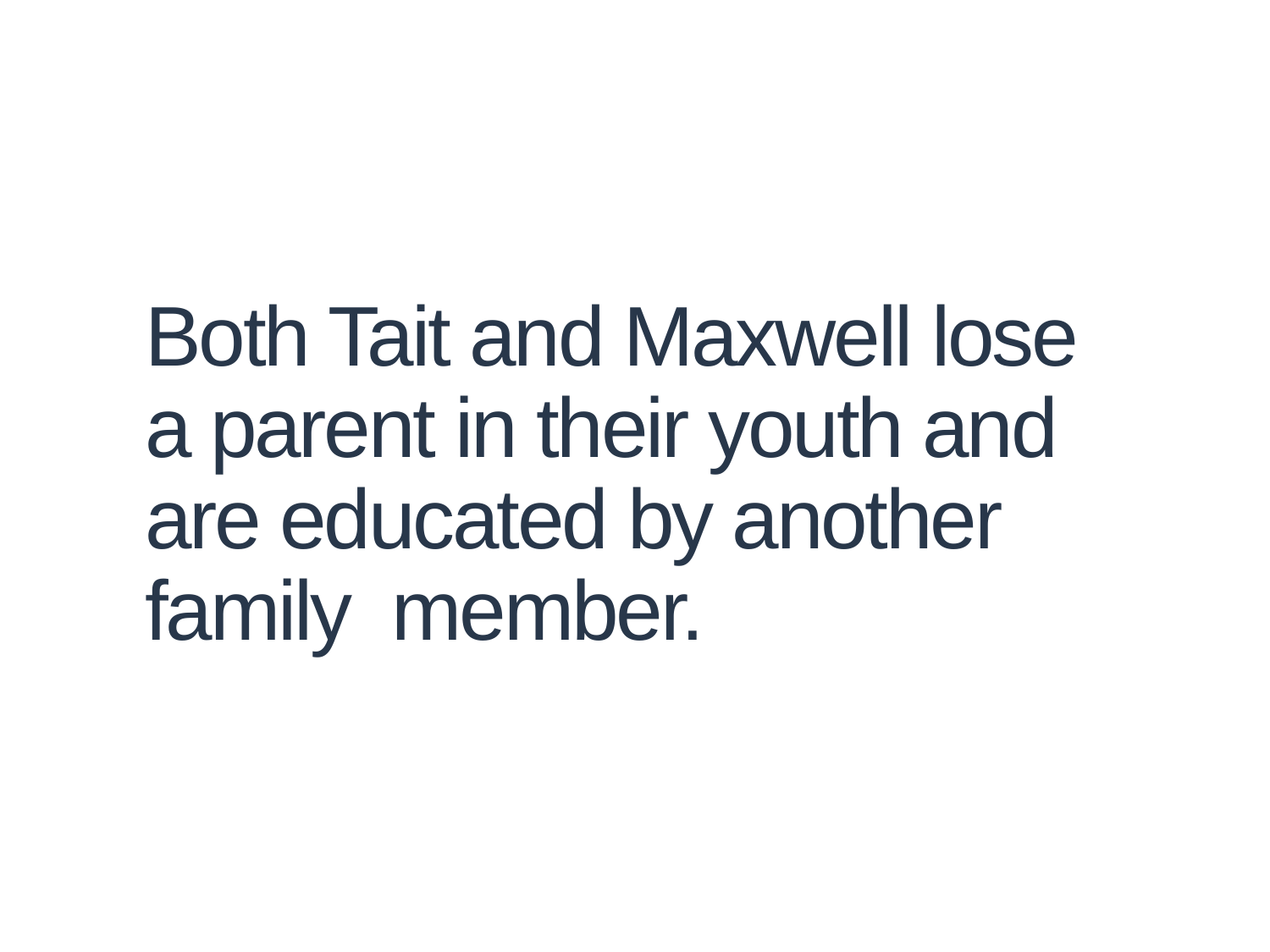

# Both Tait and Maxwell lose a parent in their youth and are educated by another family  member.